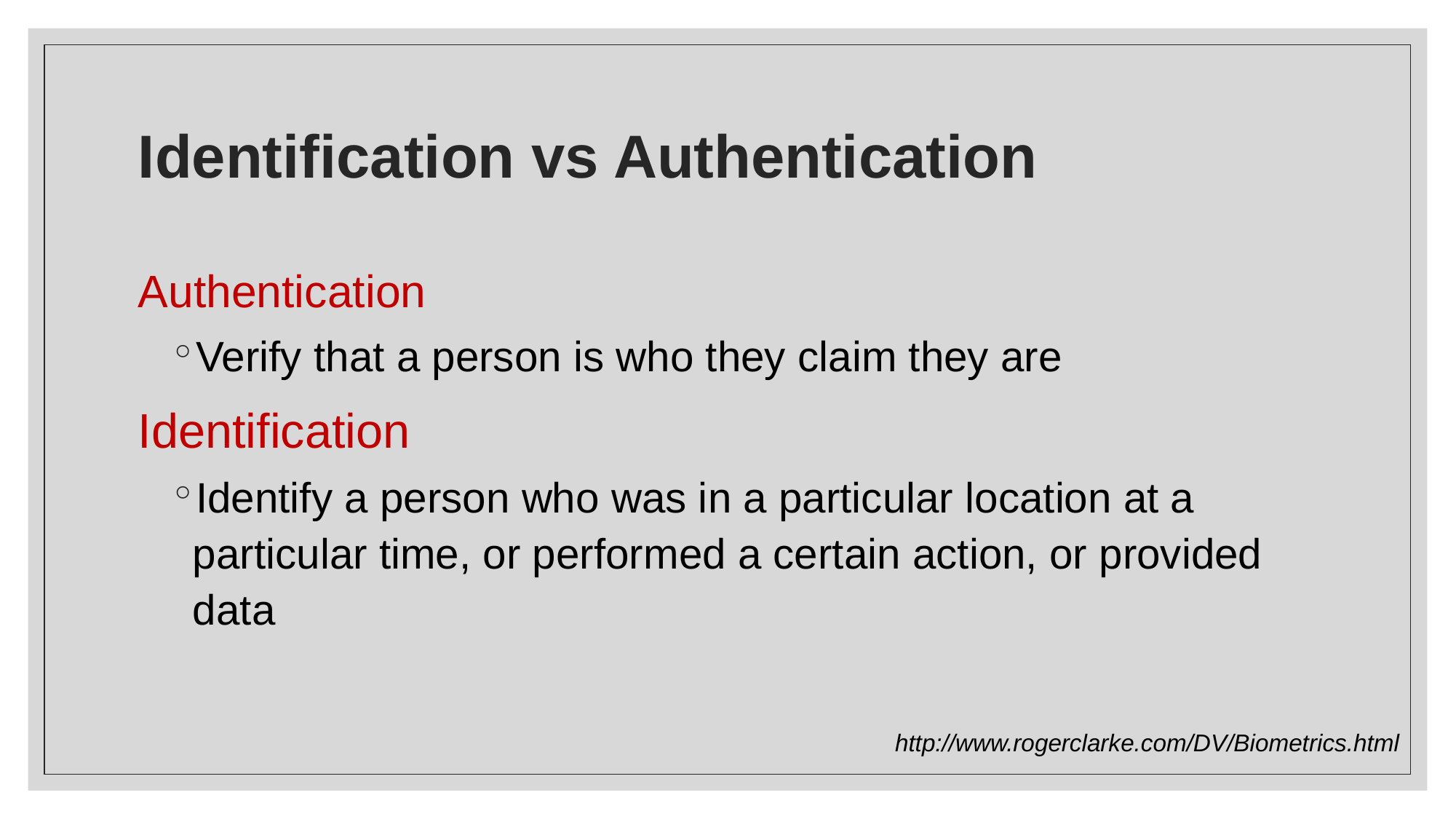

# Identification vs Authentication
Authentication
Verify that a person is who they claim they are
Identification
Identify a person who was in a particular location at a particular time, or performed a certain action, or provided data
http://www.rogerclarke.com/DV/Biometrics.html